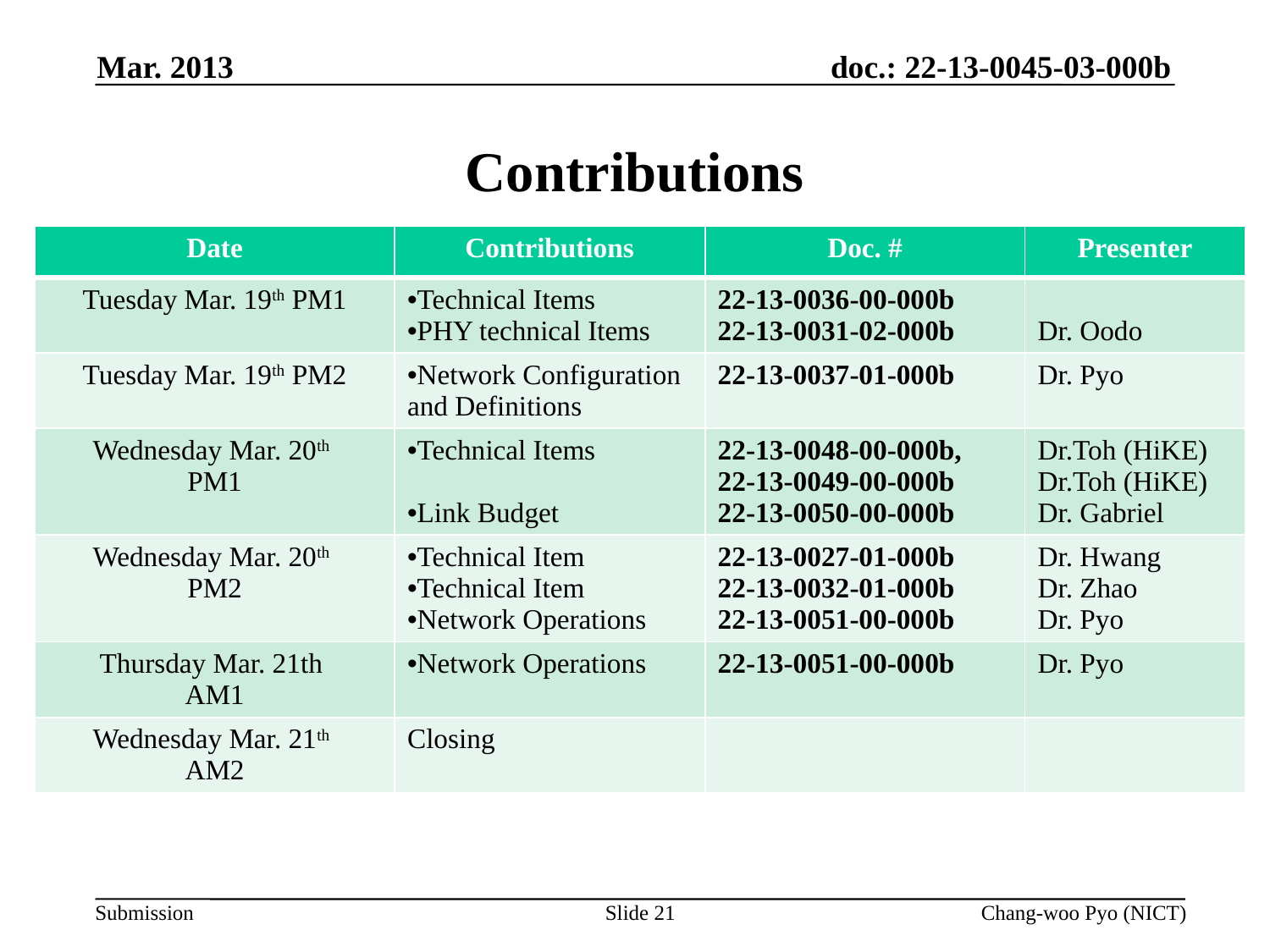

Mar. 2013
# Contributions
| Date | Contributions | Doc. # | Presenter |
| --- | --- | --- | --- |
| Tuesday Mar. 19th PM1 | Technical Items PHY technical Items | 22-13-0036-00-000b 22-13-0031-02-000b | Dr. Oodo |
| Tuesday Mar. 19th PM2 | Network Configuration and Definitions | 22-13-0037-01-000b | Dr. Pyo |
| Wednesday Mar. 20th PM1 | Technical Items Link Budget | 22-13-0048-00-000b, 22-13-0049-00-000b 22-13-0050-00-000b | Dr.Toh (HiKE) Dr.Toh (HiKE) Dr. Gabriel |
| Wednesday Mar. 20th PM2 | Technical Item Technical Item Network Operations | 22-13-0027-01-000b 22-13-0032-01-000b 22-13-0051-00-000b | Dr. Hwang Dr. Zhao Dr. Pyo |
| Thursday Mar. 21th AM1 | Network Operations | 22-13-0051-00-000b | Dr. Pyo |
| Wednesday Mar. 21th AM2 | Closing |  |  |
Slide 21
Chang-woo Pyo (NICT)